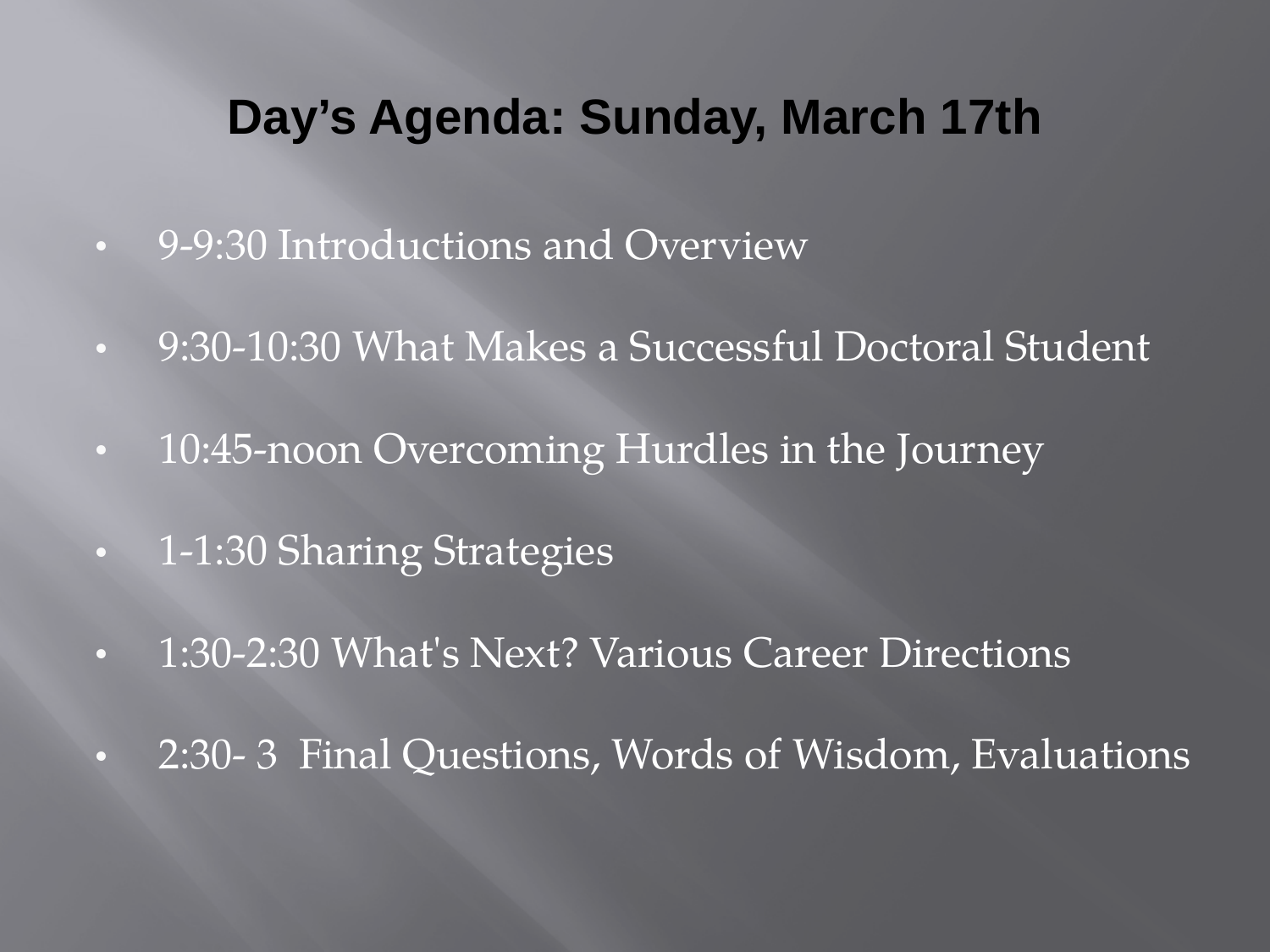

# Day’s Agenda: Sunday, March 17th
9-9:30 Introductions and Overview

9:30-10:30 What Makes a Successful Doctoral Student

10:45-noon Overcoming Hurdles in the Journey

1-1:30 Sharing Strategies

1:30-2:30 What's Next? Various Career Directions

2:30- 3  Final Questions, Words of Wisdom, Evaluations